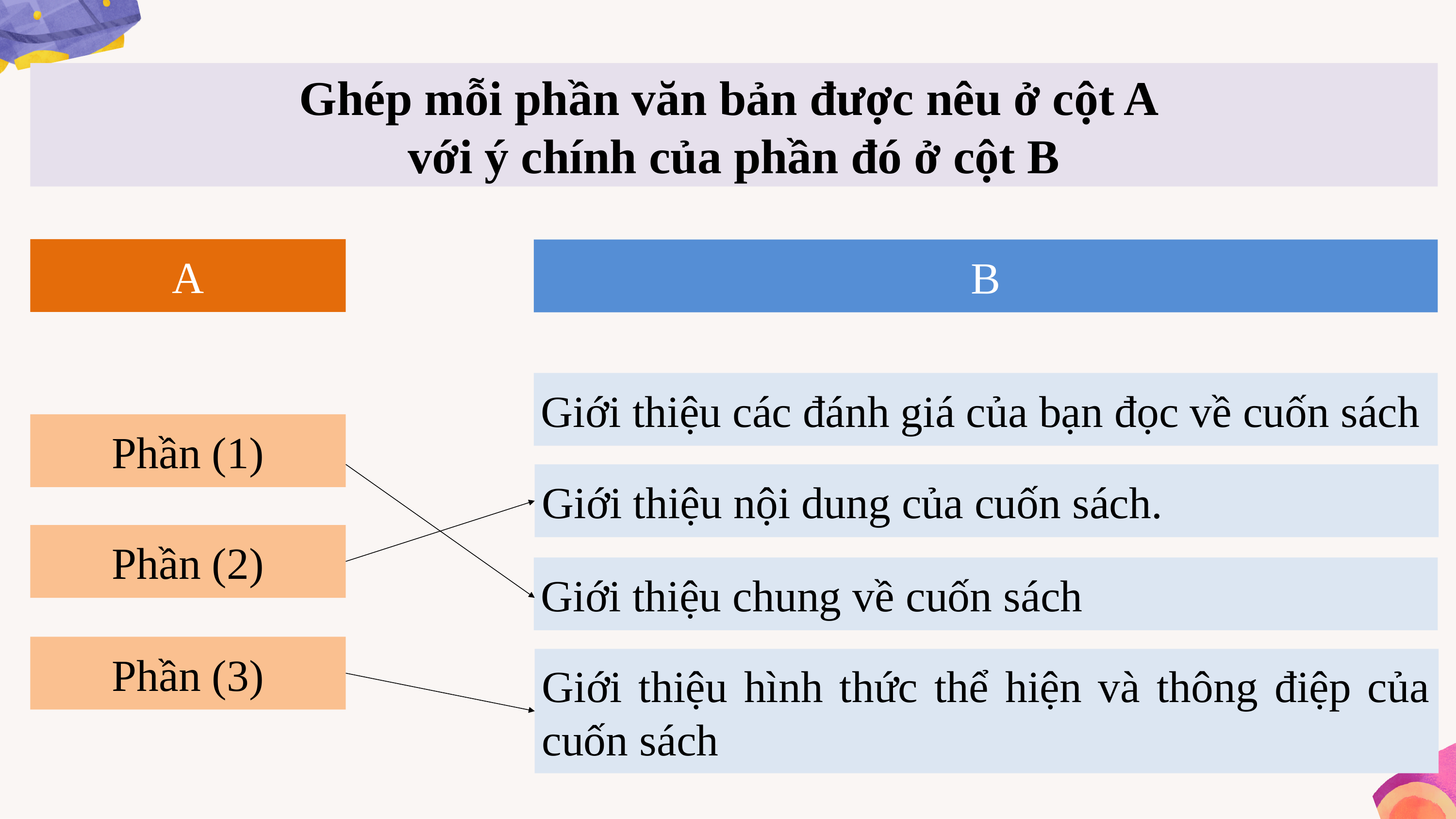

Ghép mỗi phần văn bản được nêu ở cột A
với ý chính của phần đó ở cột B
A
B
Giới thiệu các đánh giá của bạn đọc về cuốn sách
Phần (1)
Giới thiệu nội dung của cuốn sách.
Phần (2)
Giới thiệu chung về cuốn sách
Phần (3)
Giới thiệu hình thức thể hiện và thông điệp của cuốn sách